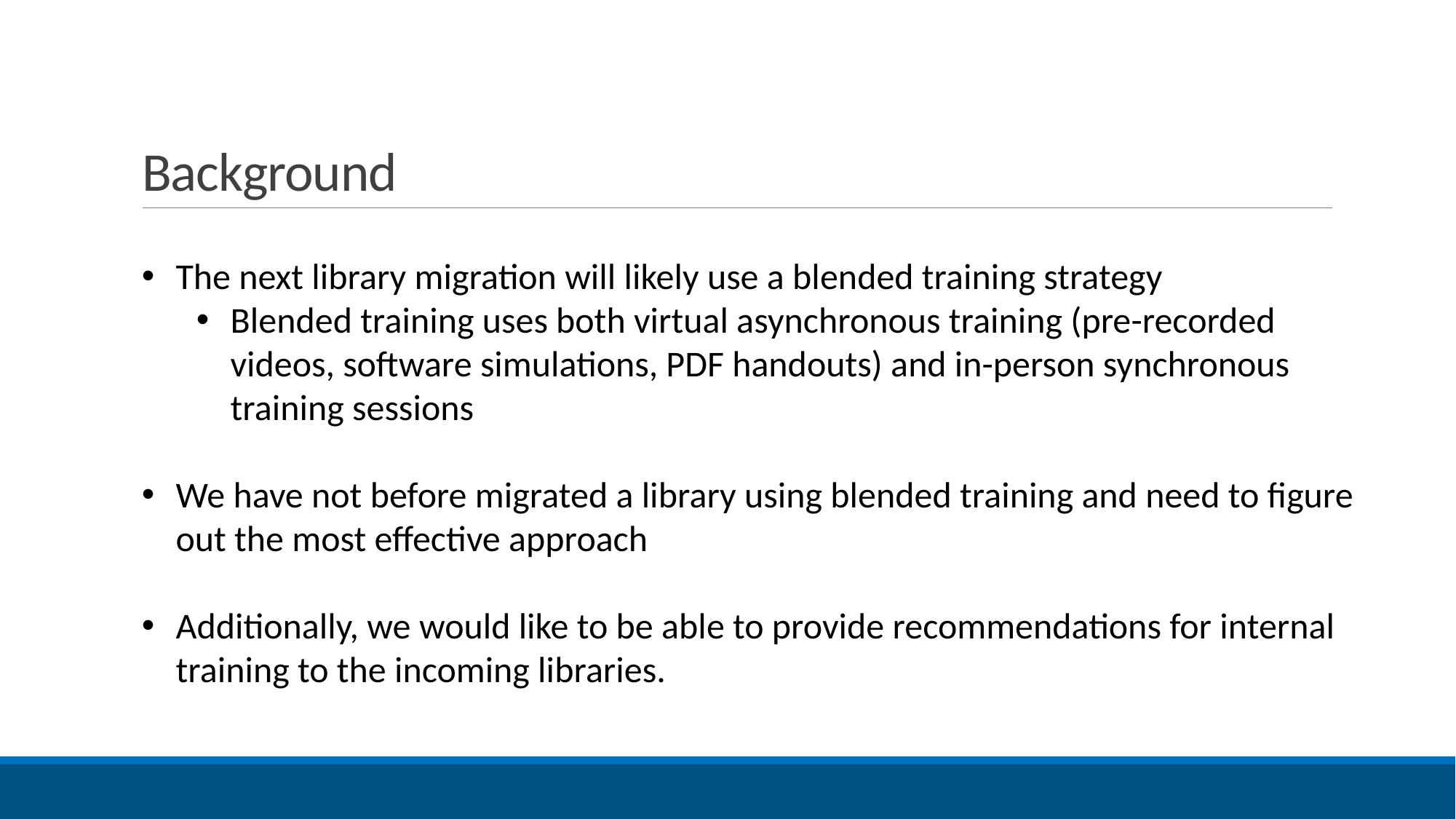

# Background
The next library migration will likely use a blended training strategy
Blended training uses both virtual asynchronous training (pre-recorded videos, software simulations, PDF handouts) and in-person synchronous training sessions

We have not before migrated a library using blended training and need to figure out the most effective approach

Additionally, we would like to be able to provide recommendations for internal training to the incoming libraries.